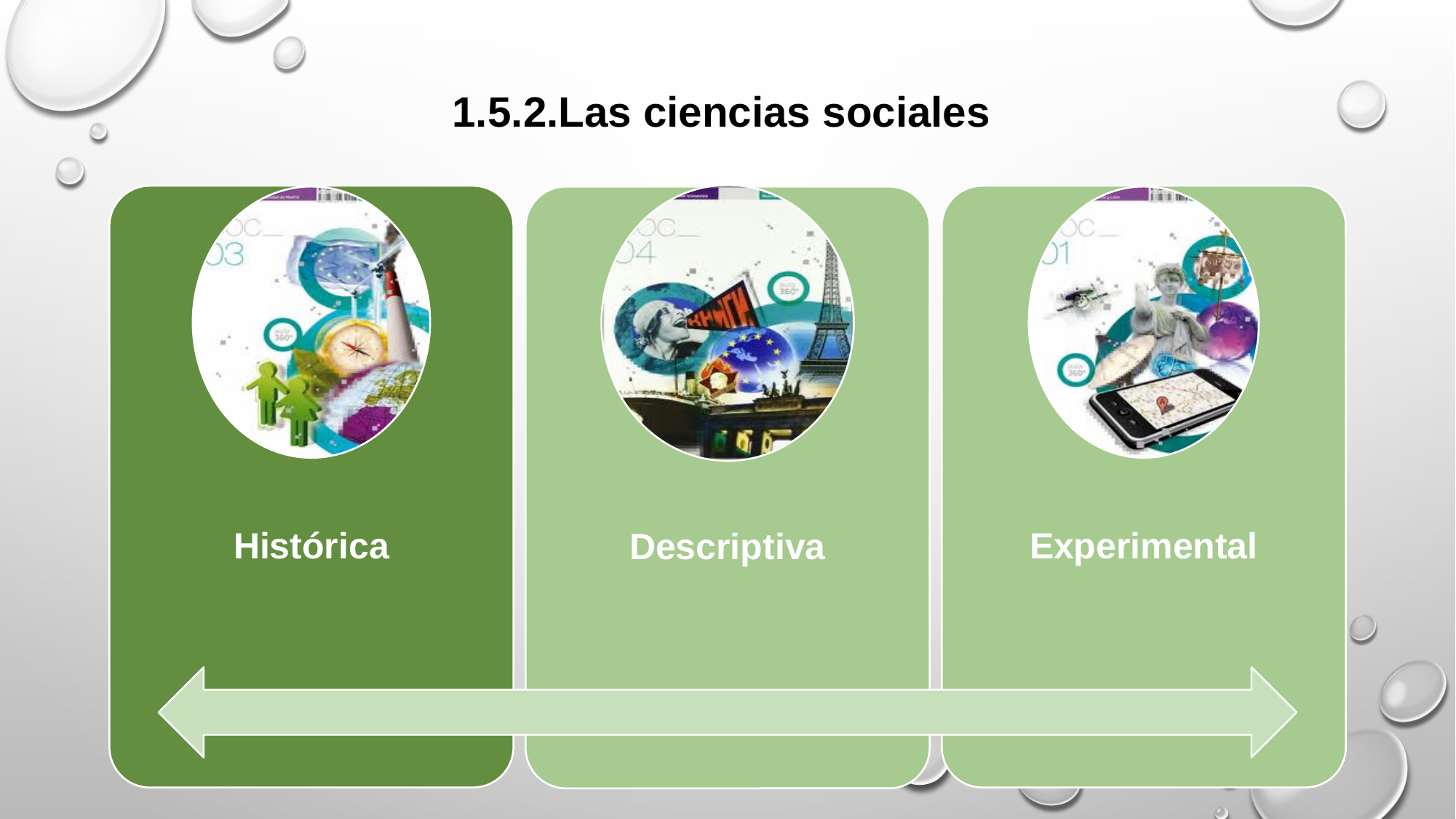

# 1.5.2.Las ciencias sociales
Histórica
Descriptiva
Experimental